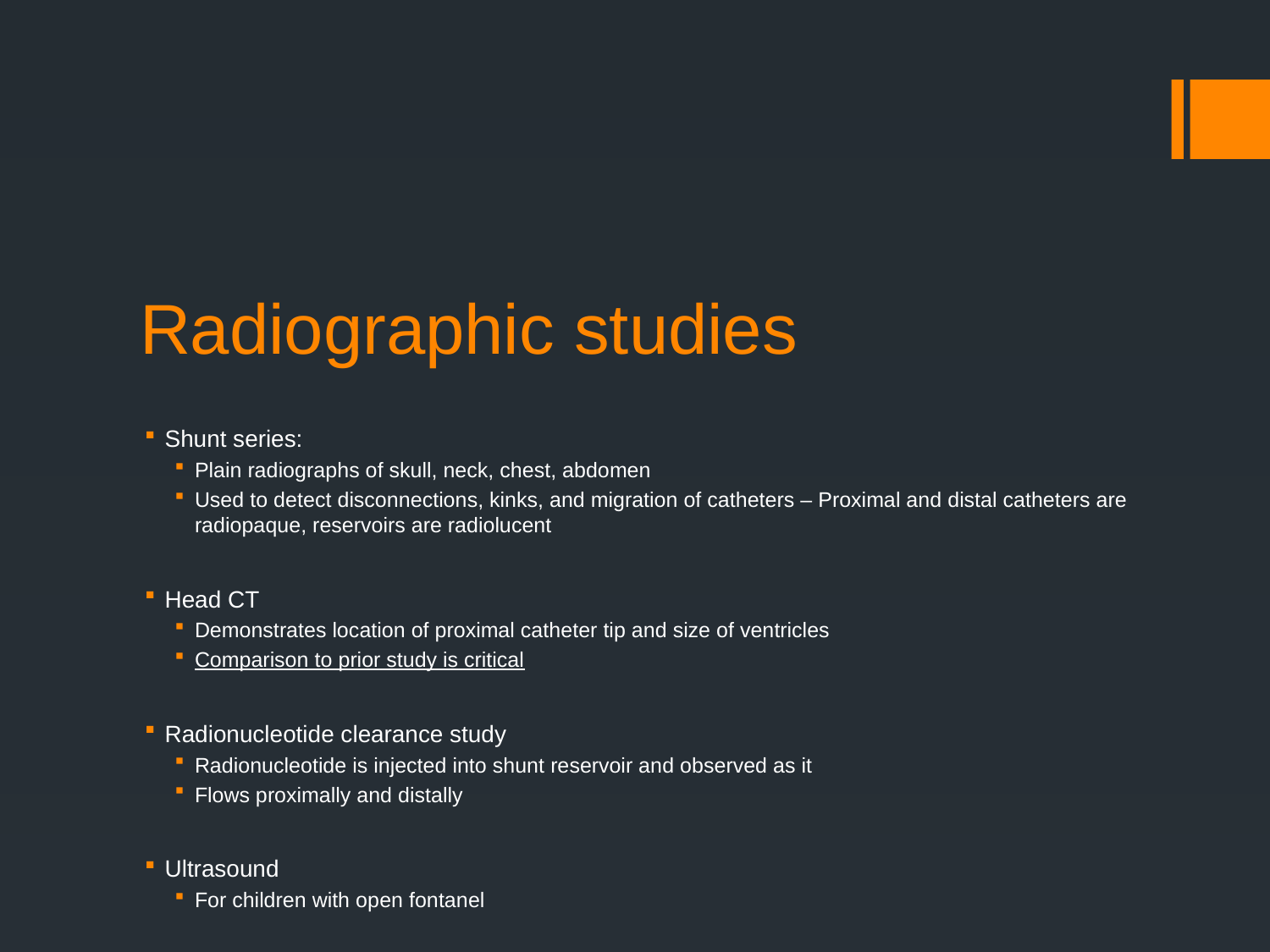

# Radiographic studies

Shunt series:
Plain radiographs of skull, neck, chest, abdomen
Used to detect disconnections, kinks, and migration of catheters – Proximal and distal catheters are radiopaque, reservoirs are radiolucent

Head CT
Demonstrates location of proximal catheter tip and size of ventricles
Comparison to prior study is critical

Radionucleotide clearance study
Radionucleotide is injected into shunt reservoir and observed as it
Flows proximally and distally

Ultrasound
For children with open fontanel